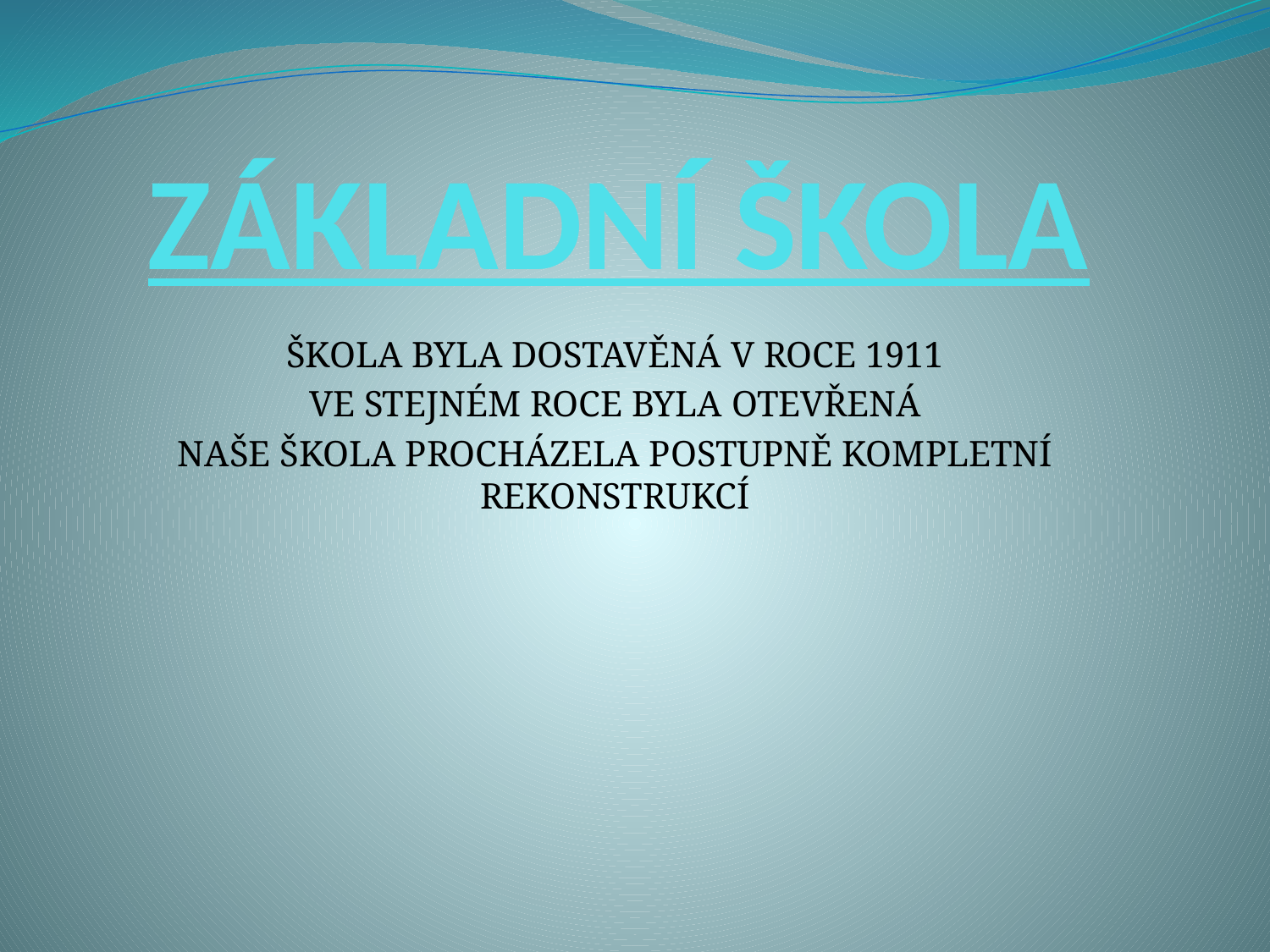

# ZÁKLADNÍ ŠKOLA
ŠKOLA BYLA DOSTAVĚNÁ V ROCE 1911
VE STEJNÉM ROCE BYLA OTEVŘENÁ
NAŠE ŠKOLA PROCHÁZELA POSTUPNĚ KOMPLETNÍ REKONSTRUKCÍ